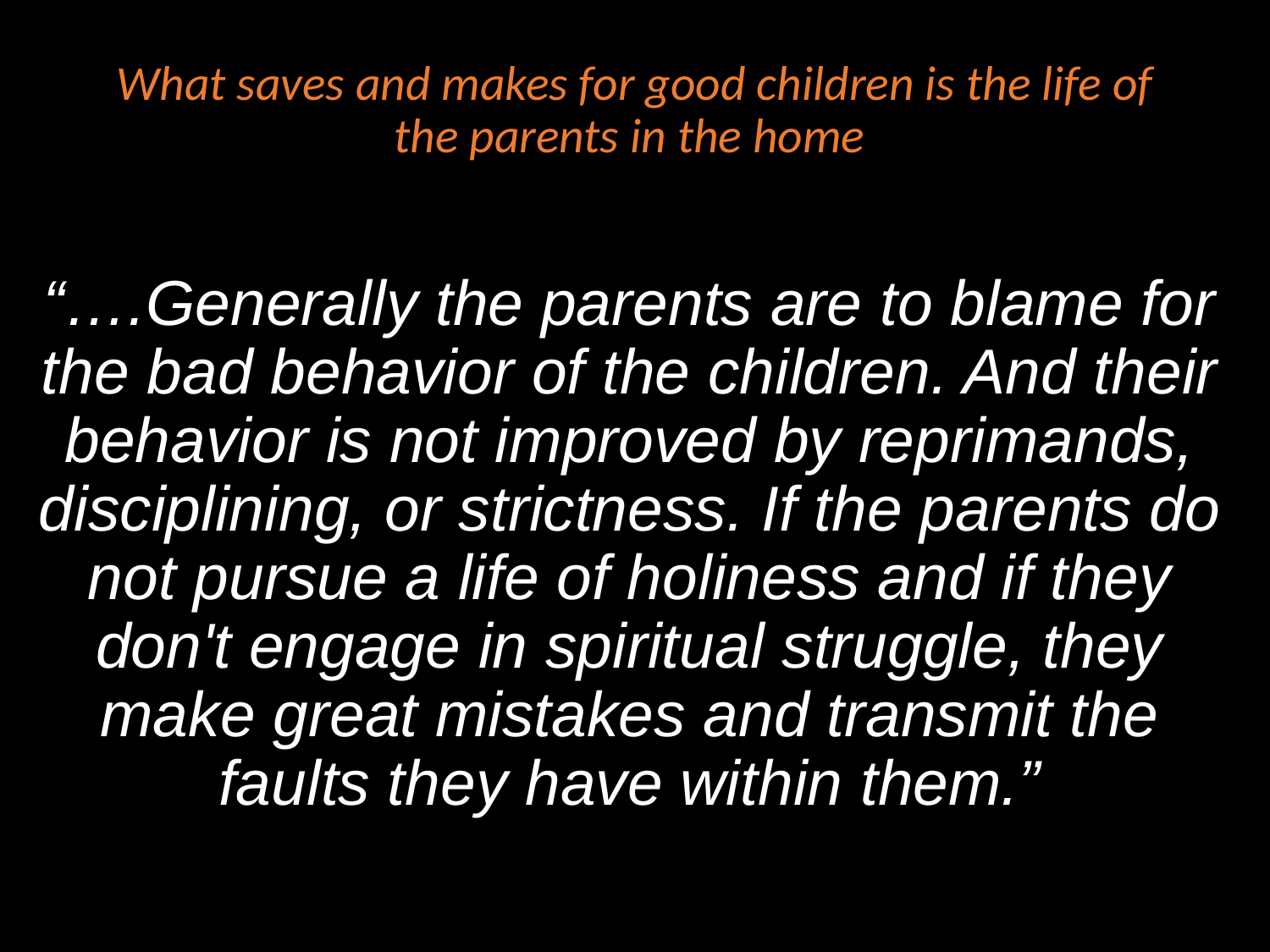

# What saves and makes for good children is the life of the parents in the home
“….Generally the parents are to blame for the bad behavior of the children. And their behavior is not improved by reprimands, disciplining, or strictness. If the parents do not pursue a life of holiness and if they don't engage in spiritual struggle, they make great mistakes and transmit the faults they have within them.”